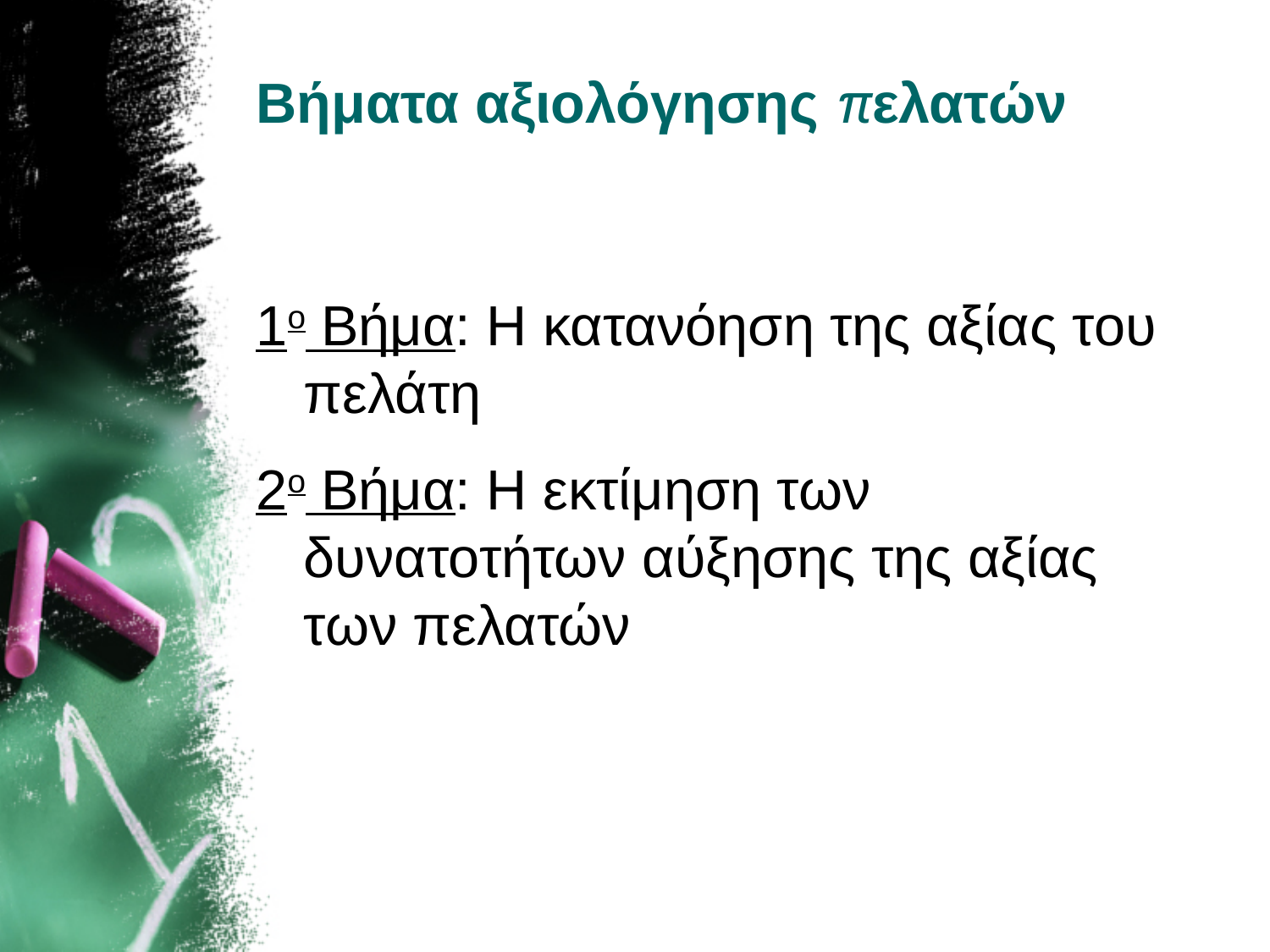

# Βήματα αξιολόγησης πελατών

1ο Βήμα: Η κατανόηση της αξίας του πελάτη
2ο Βήμα: Η εκτίμηση των δυνατοτήτων αύξησης της αξίας των πελατών